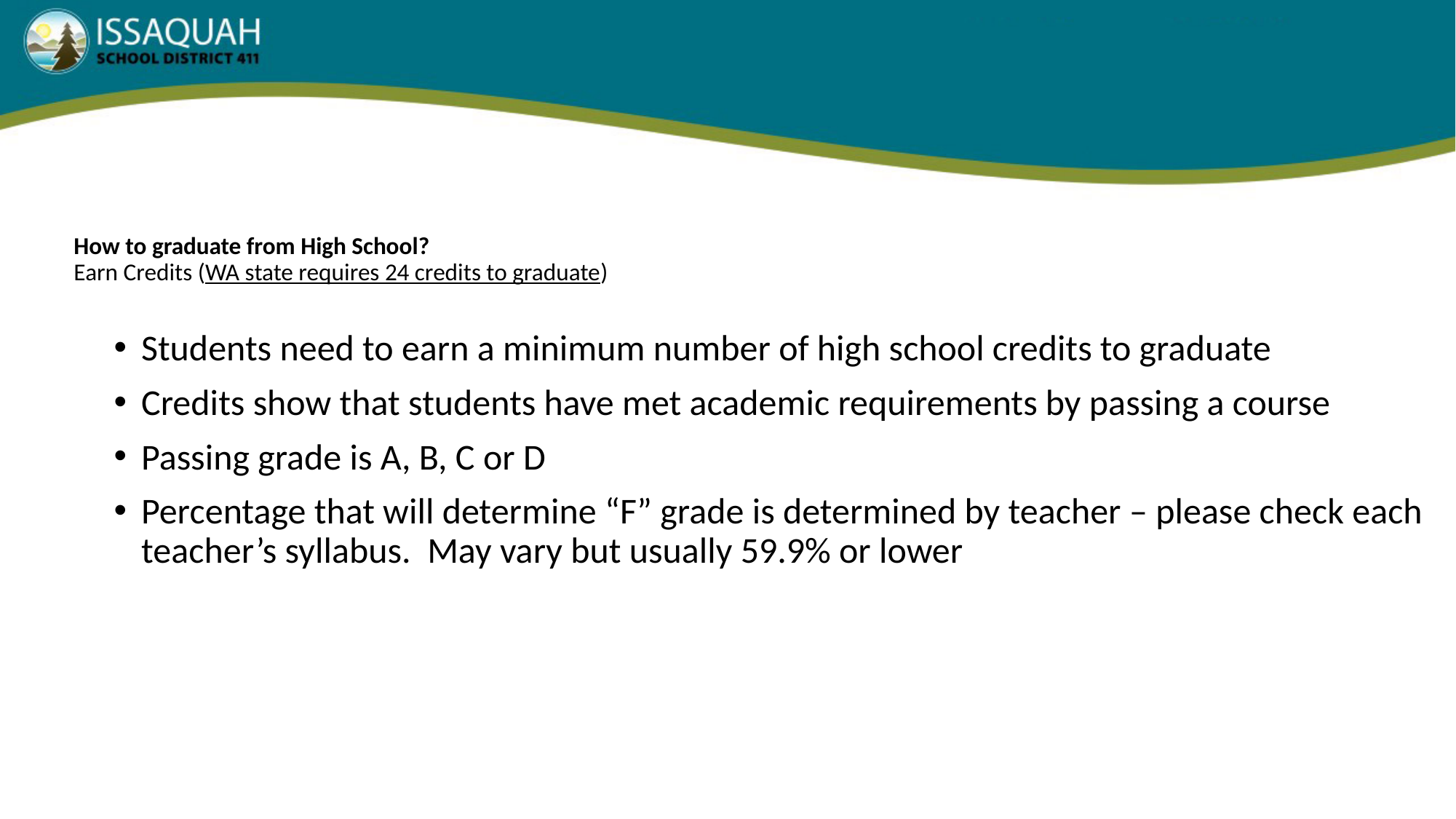

# How to graduate from High School? Earn Credits (WA state requires 24 credits to graduate)
Students need to earn a minimum number of high school credits to graduate
Credits show that students have met academic requirements by passing a course
Passing grade is A, B, C or D
Percentage that will determine “F” grade is determined by teacher – please check each teacher’s syllabus.  May vary but usually 59.9% or lower